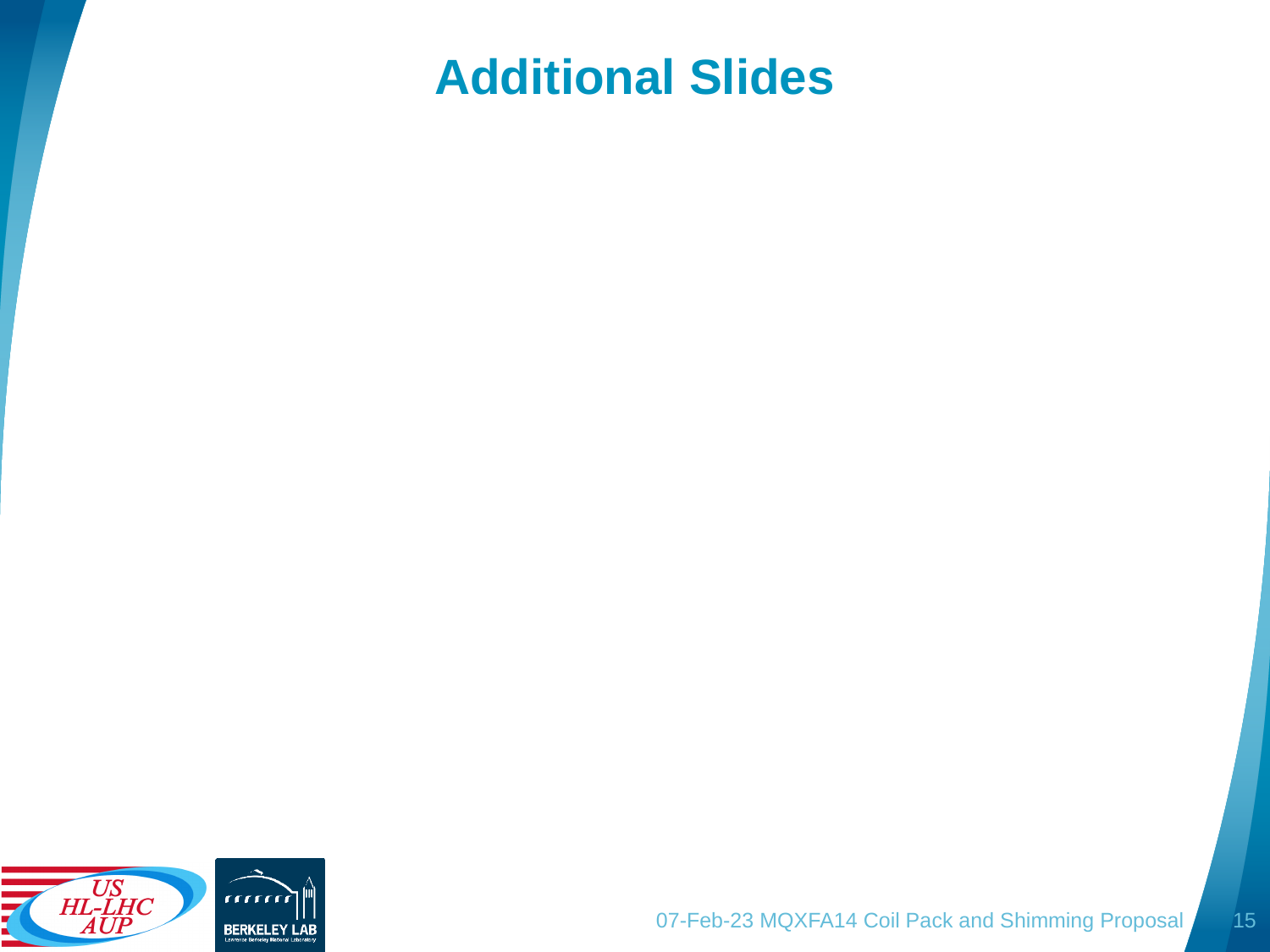

# Additional Slides

07-Feb-23 MQXFA14 Coil Pack and Shimming Proposal
15